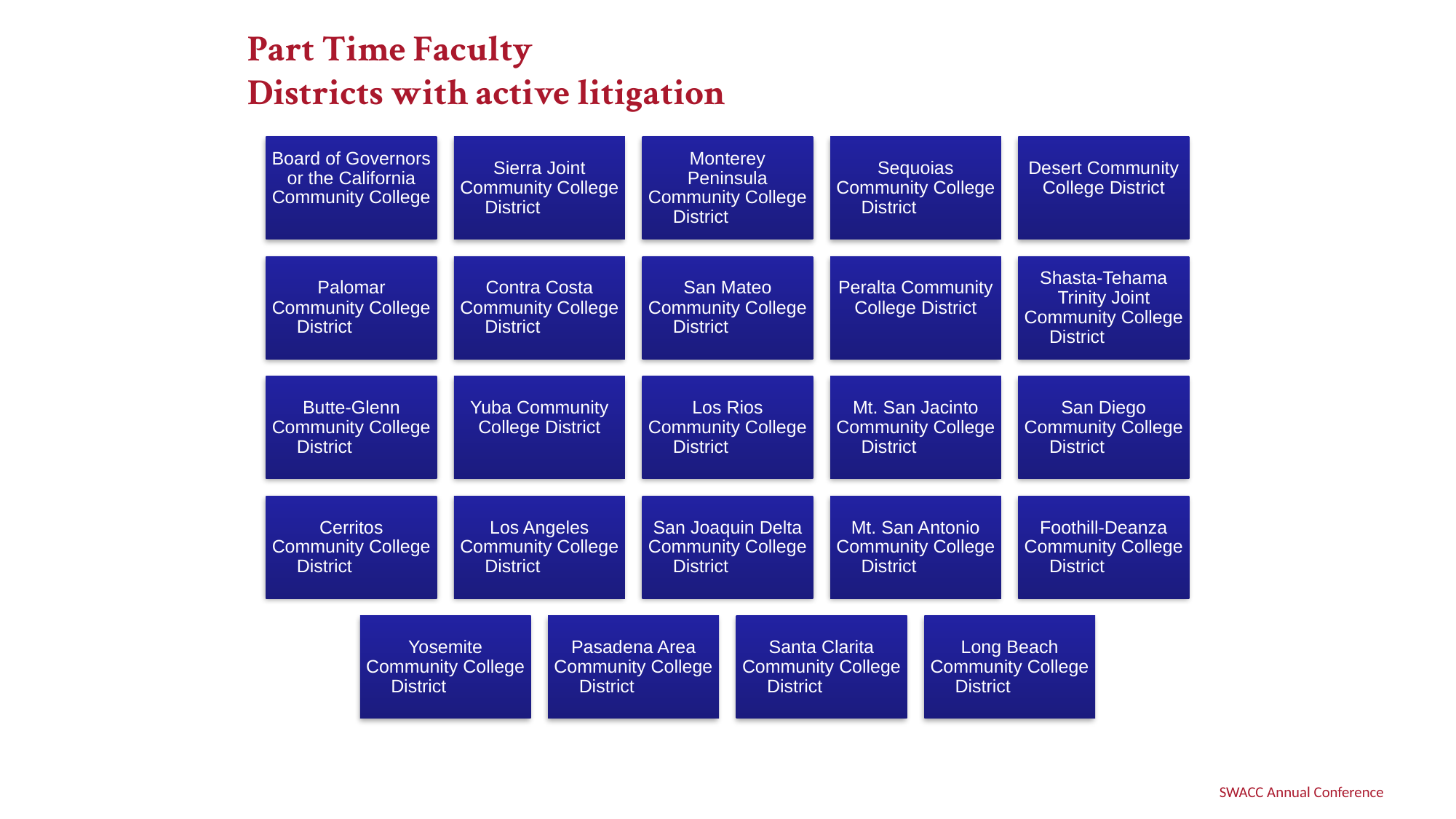

# Part Time Faculty Districts with active litigation
Board of Governors or the California Community College
Sierra Joint Community College District
Monterey Peninsula Community College District
Sequoias Community College District
Desert Community College District
Palomar Community College District
Contra Costa Community College District
San Mateo Community College District
Peralta Community College District
Shasta-Tehama Trinity Joint Community College District
Butte-Glenn Community College District
Yuba Community College District
Los Rios Community College District
Mt. San Jacinto Community College District
San Diego Community College District
Cerritos Community College District
Los Angeles Community College District
San Joaquin Delta Community College District
Mt. San Antonio Community College District
Foothill-Deanza Community College District
Yosemite Community College District
Pasadena Area Community College District
Santa Clarita Community College District
Long Beach Community College District